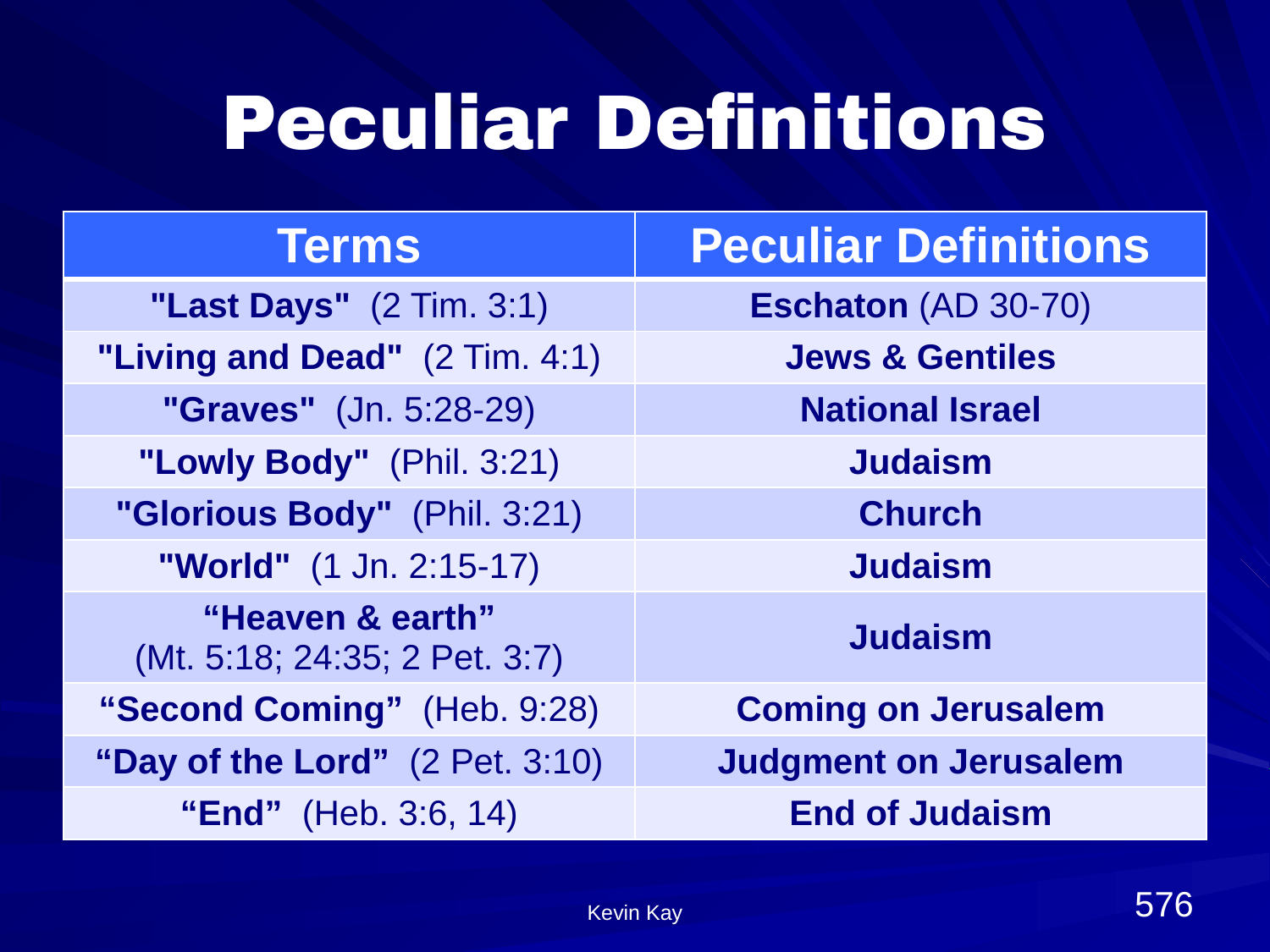

# Peculiar Definitions
| Terms | Peculiar Definitions |
| --- | --- |
| "Last Days" (2 Tim. 3:1) | Eschaton (AD 30-70) |
| "Living and Dead" (2 Tim. 4:1) | Jews & Gentiles |
| "Graves" (Jn. 5:28-29) | National Israel |
| "Lowly Body" (Phil. 3:21) | Judaism |
| "Glorious Body" (Phil. 3:21) | Church |
| "World" (1 Jn. 2:15-17) | Judaism |
| “Heaven & earth” (Mt. 5:18; 24:35; 2 Pet. 3:7) | Judaism |
| “Second Coming” (Heb. 9:28) | Coming on Jerusalem |
| “Day of the Lord” (2 Pet. 3:10) | Judgment on Jerusalem |
| “End” (Heb. 3:6, 14) | End of Judaism |
576
Kevin Kay